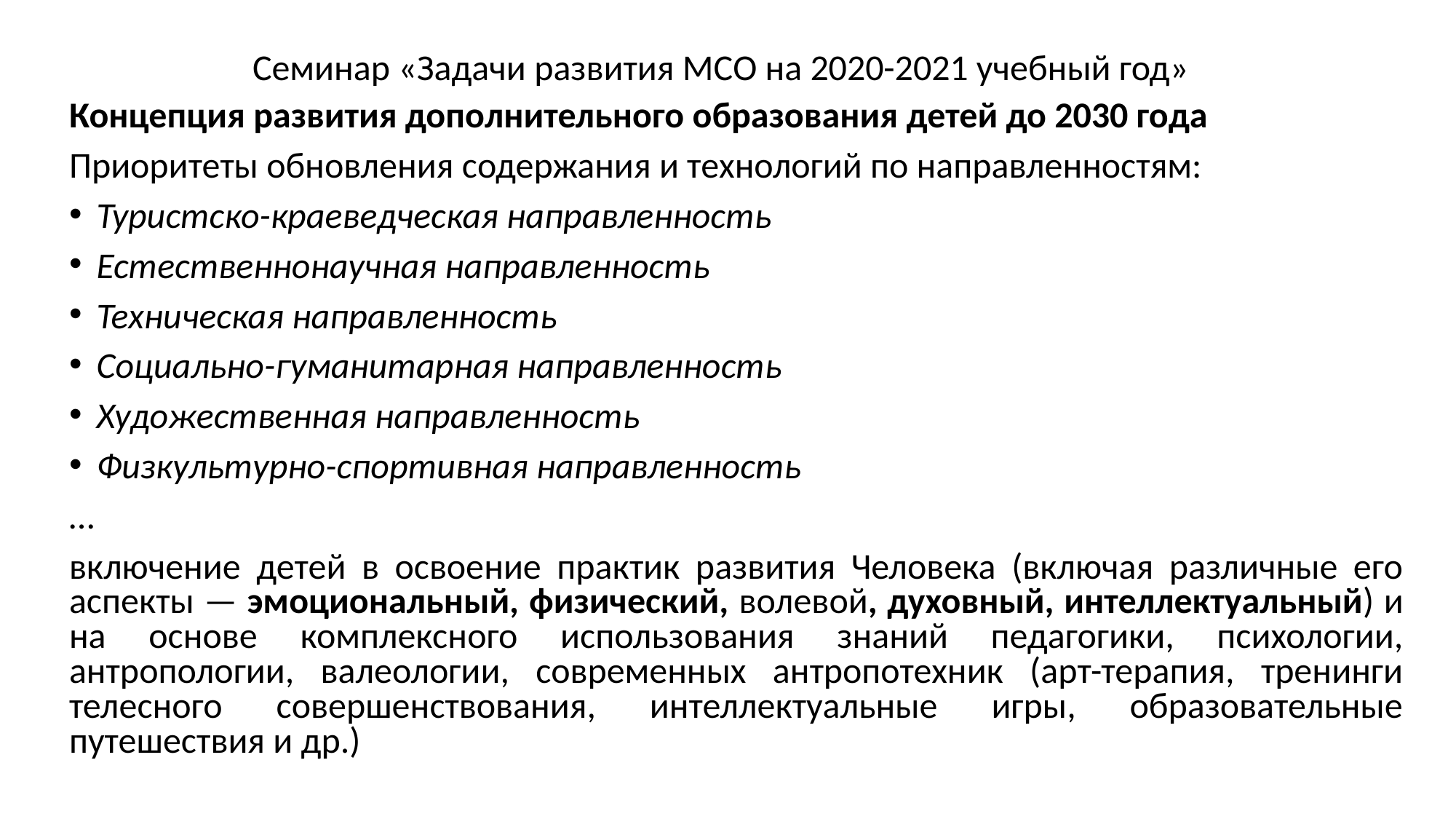

Семинар «Задачи развития МСО на 2020-2021 учебный год»
Концепция развития дополнительного образования детей до 2030 года
Приоритеты обновления содержания и технологий по направленностям:
Туристско-краеведческая направленность
Естественнонаучная направленность
Техническая направленность
Социально-гуманитарная направленность
Художественная направленность
Физкультурно-спортивная направленность
…
включение детей в освоение практик развития Человека (включая различные его аспекты — эмоциональный, физический, волевой, духовный, интеллектуальный) и на основе комплексного использования знаний педагогики, психологии, антропологии, валеологии, современных антропотехник (арт-терапия, тренинги телесного совершенствования, интеллектуальные игры, образовательные путешествия и др.)